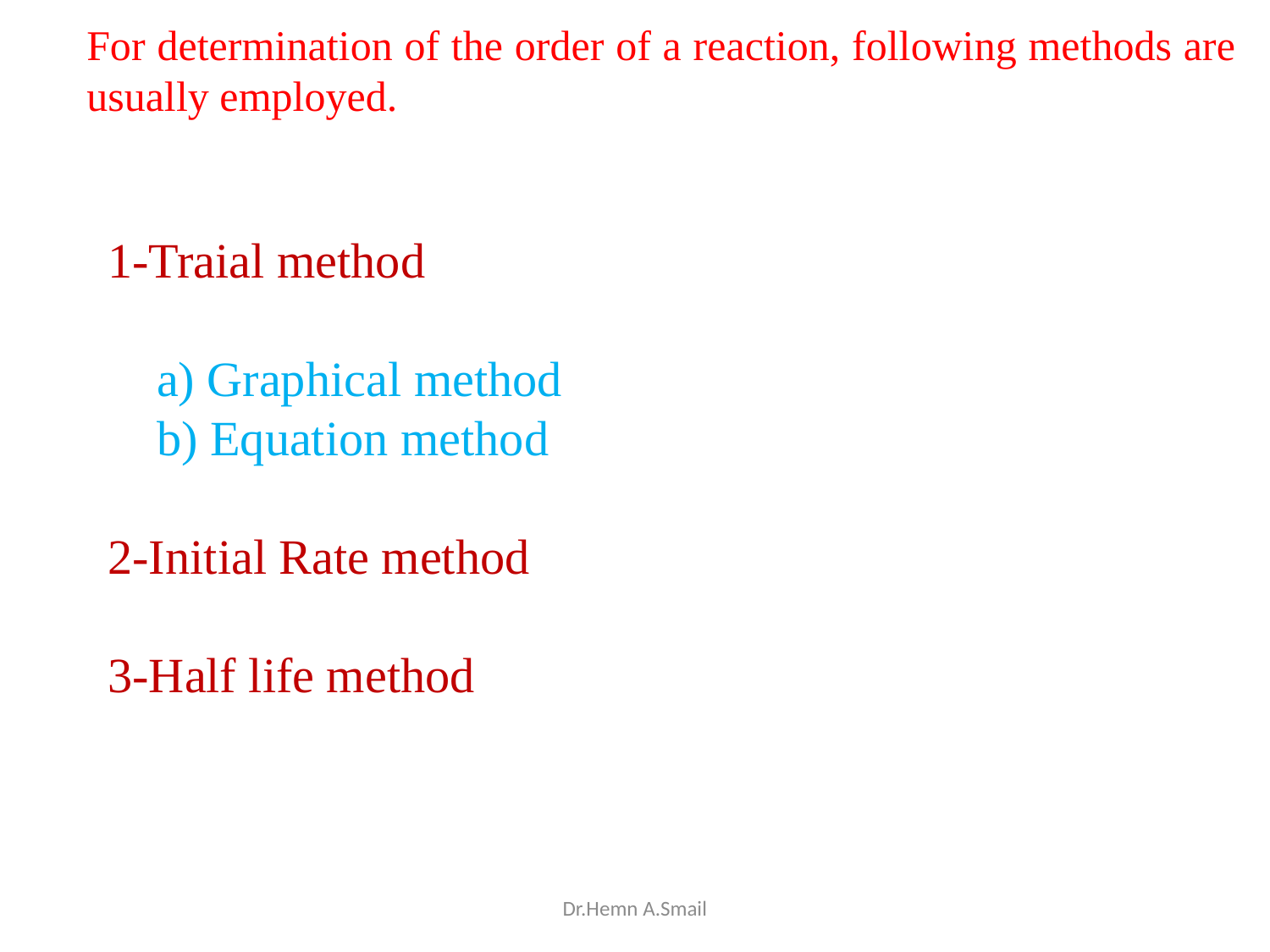

For determination of the order of a reaction, following methods are usually employed.
1-Traial method

    a) Graphical method
    b) Equation method

2-Initial Rate method

3-Half life method
Dr.Hemn A.Smail